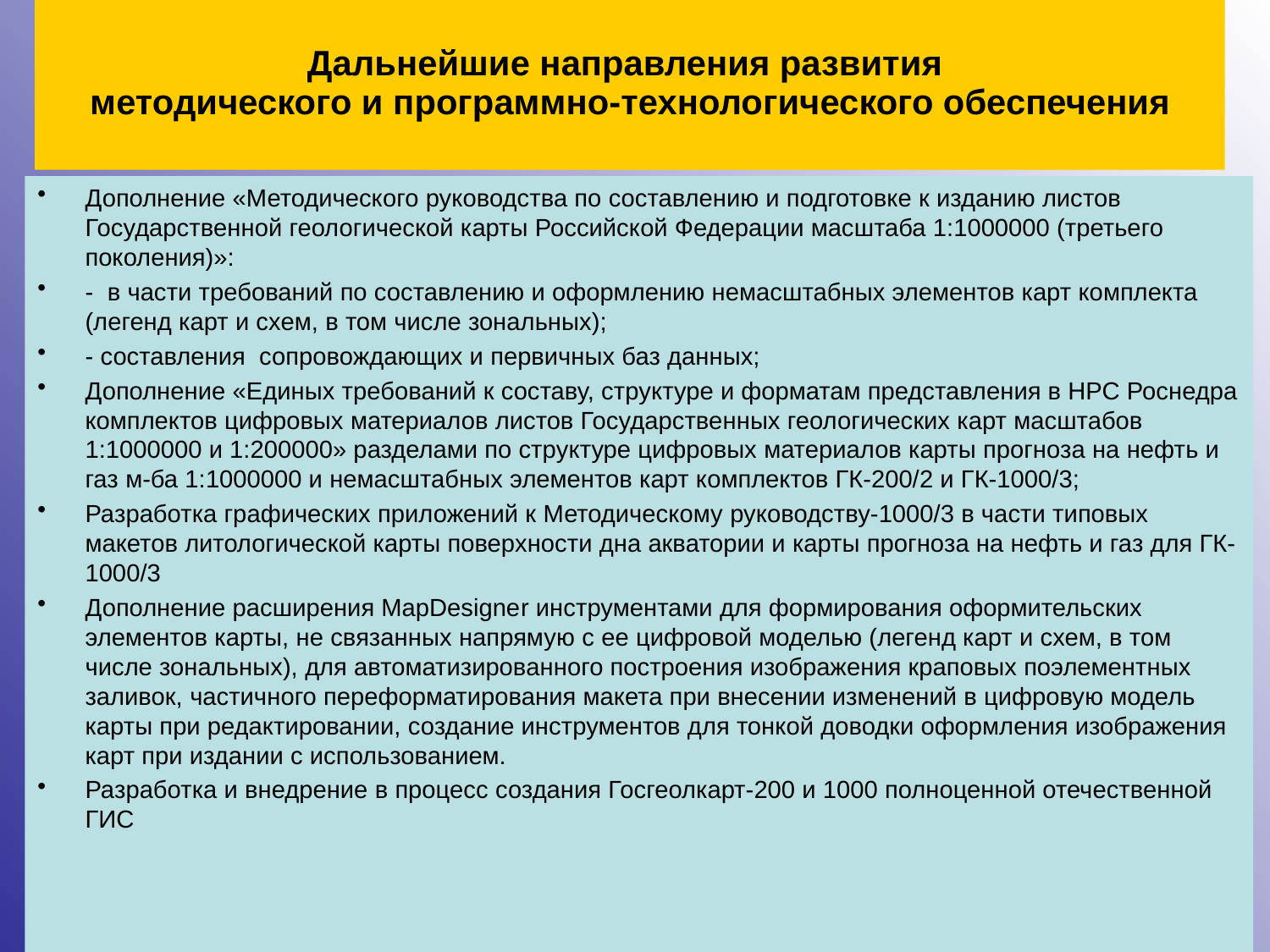

Дальнейшие направления развития
методического и программно-технологического обеспечения
Дополнение «Методического руководства по составлению и подготовке к изданию листов Государственной геологической карты Российской Федерации масштаба 1:1000000 (третьего поколения)»:
-  в части требований по составлению и оформлению немасштабных элементов карт комплекта (легенд карт и схем, в том числе зональных);
- составления  сопровождающих и первичных баз данных;
Дополнение «Единых требований к составу, структуре и форматам представления в НРС Роснедра комплектов цифровых материалов листов Государственных геологических карт масштабов 1:1000000 и 1:200000» разделами по структуре цифровых материалов карты прогноза на нефть и газ м-ба 1:1000000 и немасштабных элементов карт комплектов ГК-200/2 и ГК-1000/3;
Разработка графических приложений к Методическому руководству-1000/3 в части типовых макетов литологической карты поверхности дна акватории и карты прогноза на нефть и газ для ГК-1000/3
Дополнение расширения MapDesigner инструментами для формирования оформительских элементов карты, не связанных напрямую с ее цифровой моделью (легенд карт и схем, в том числе зональных), для автоматизированного построения изображения краповых поэлементных заливок, частичного переформатирования макета при внесении изменений в цифровую модель карты при редактировании, создание инструментов для тонкой доводки оформления изображения карт при издании с использованием.
Разработка и внедрение в процесс создания Госгеолкарт-200 и 1000 полноценной отечественной  ГИС